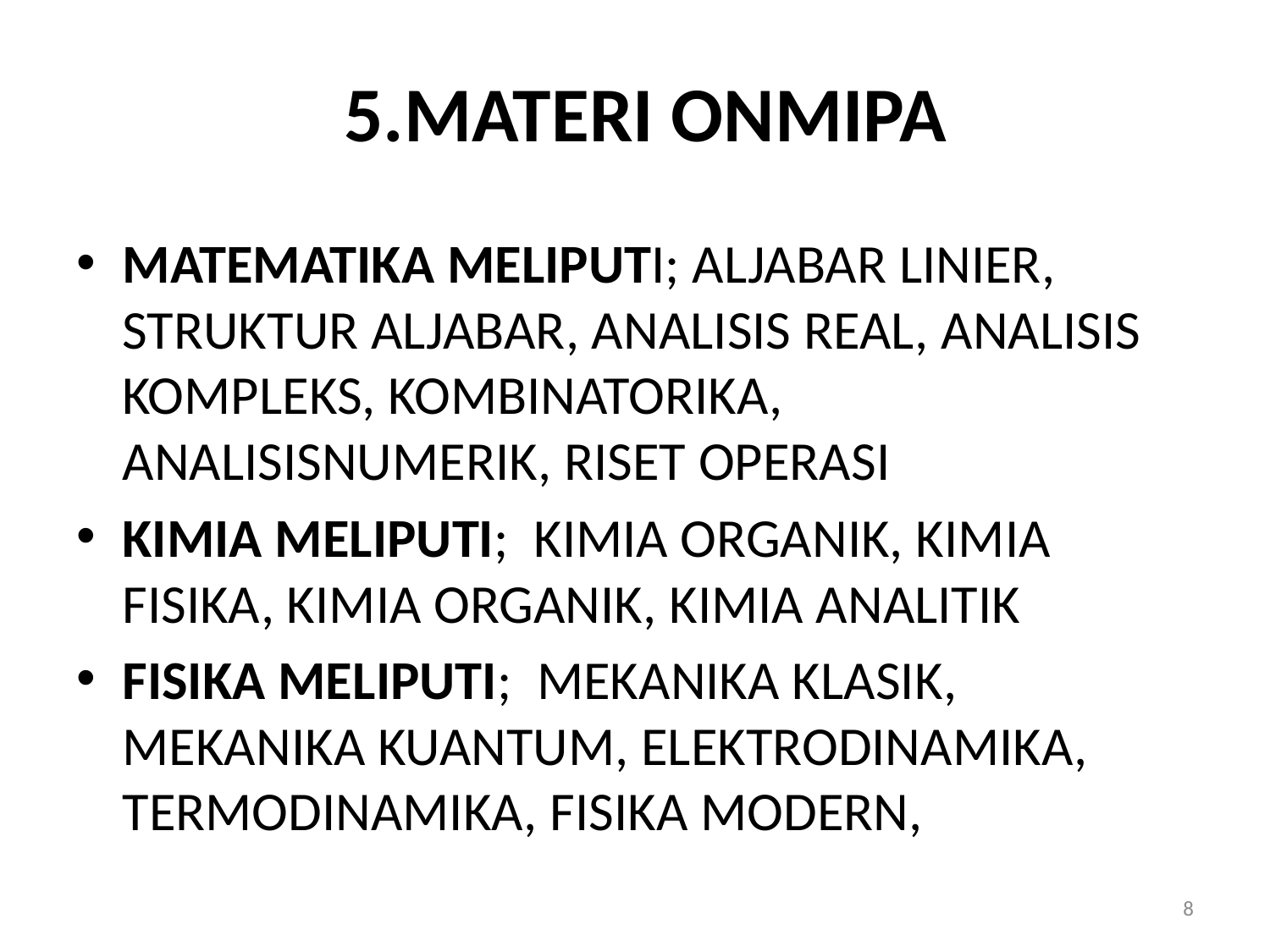

# 5.MATERI ONMIPA
MATEMATIKA MELIPUTI; ALJABAR LINIER, STRUKTUR ALJABAR, ANALISIS REAL, ANALISIS KOMPLEKS, KOMBINATORIKA, ANALISISNUMERIK, RISET OPERASI
KIMIA MELIPUTI;  KIMIA ORGANIK, KIMIA FISIKA, KIMIA ORGANIK, KIMIA ANALITIK
FISIKA MELIPUTI;  MEKANIKA KLASIK, MEKANIKA KUANTUM, ELEKTRODINAMIKA, TERMODINAMIKA, FISIKA MODERN,
8